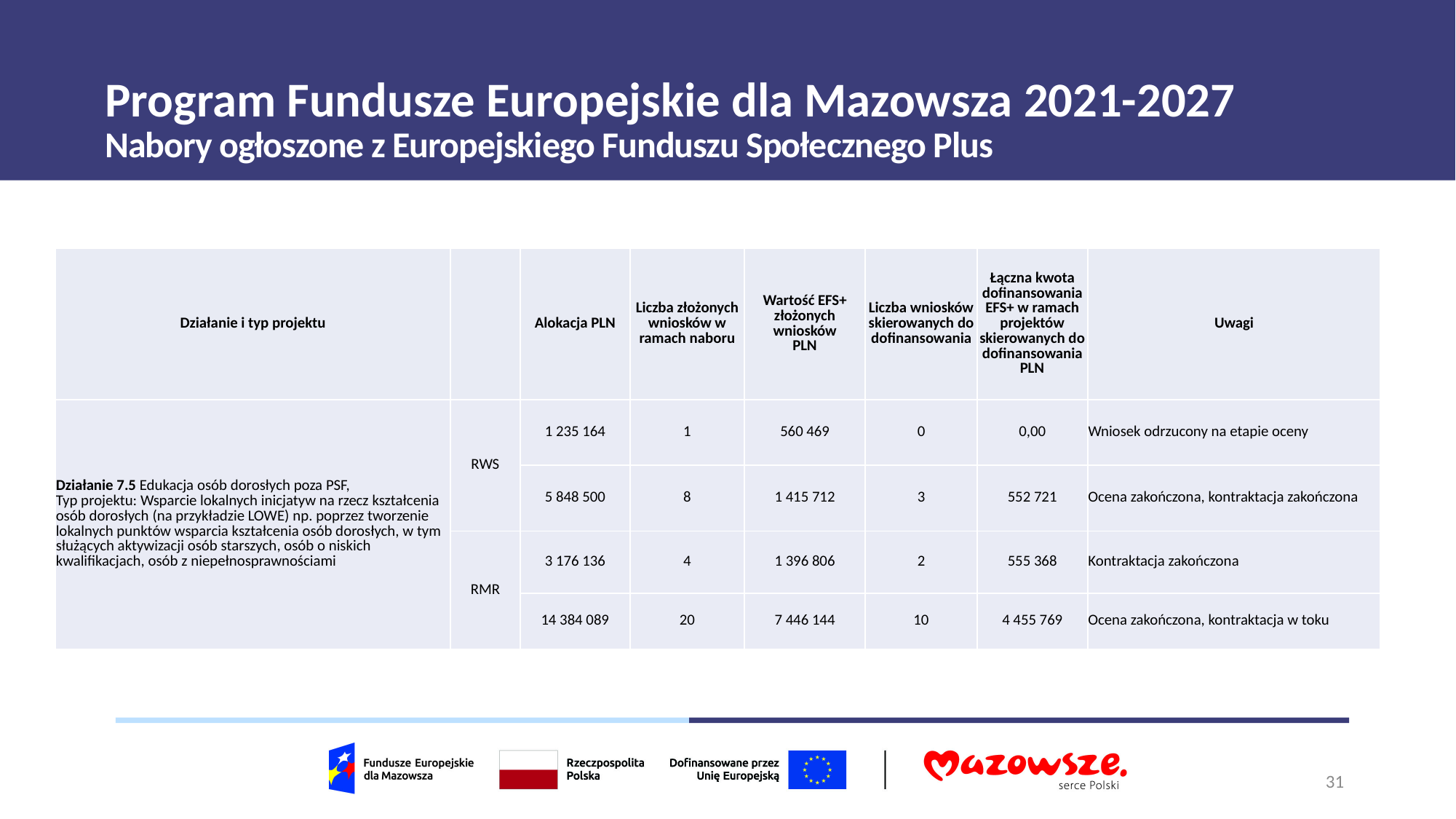

# Program Fundusze Europejskie dla Mazowsza 2021-2027
Nabory ogłoszone z Europejskiego Funduszu Społecznego Plus

| Działanie i typ projektu |  | Alokacja PLN | Liczba złożonych wniosków w ramach naboru | Wartość EFS+ złożonych wniosków PLN | Liczba wniosków skierowanych do dofinansowania | Łączna kwota dofinansowania EFS+ w ramach projektów skierowanych do dofinansowania PLN | Uwagi |
| --- | --- | --- | --- | --- | --- | --- | --- |
| Działanie 7.5 Edukacja osób dorosłych poza PSF, Typ projektu: Wsparcie lokalnych inicjatyw na rzecz kształcenia osób dorosłych (na przykładzie LOWE) np. poprzez tworzenie lokalnych punktów wsparcia kształcenia osób dorosłych, w tym służących aktywizacji osób starszych, osób o niskich kwalifikacjach, osób z niepełnosprawnościami | RWS | 1 235 164 | 1 | 560 469 | 0 | 0,00 | Wniosek odrzucony na etapie oceny |
|  |  | 5 848 500 | 8 | 1 415 712 | 3 | 552 721 | Ocena zakończona, kontraktacja zakończona |
|  | RMR | 3 176 136 | 4 | 1 396 806 | 2 | 555 368 | Kontraktacja zakończona |
|  |  | 14 384 089 | 20 | 7 446 144 | 10 | 4 455 769 | Ocena zakończona, kontraktacja w toku |

31